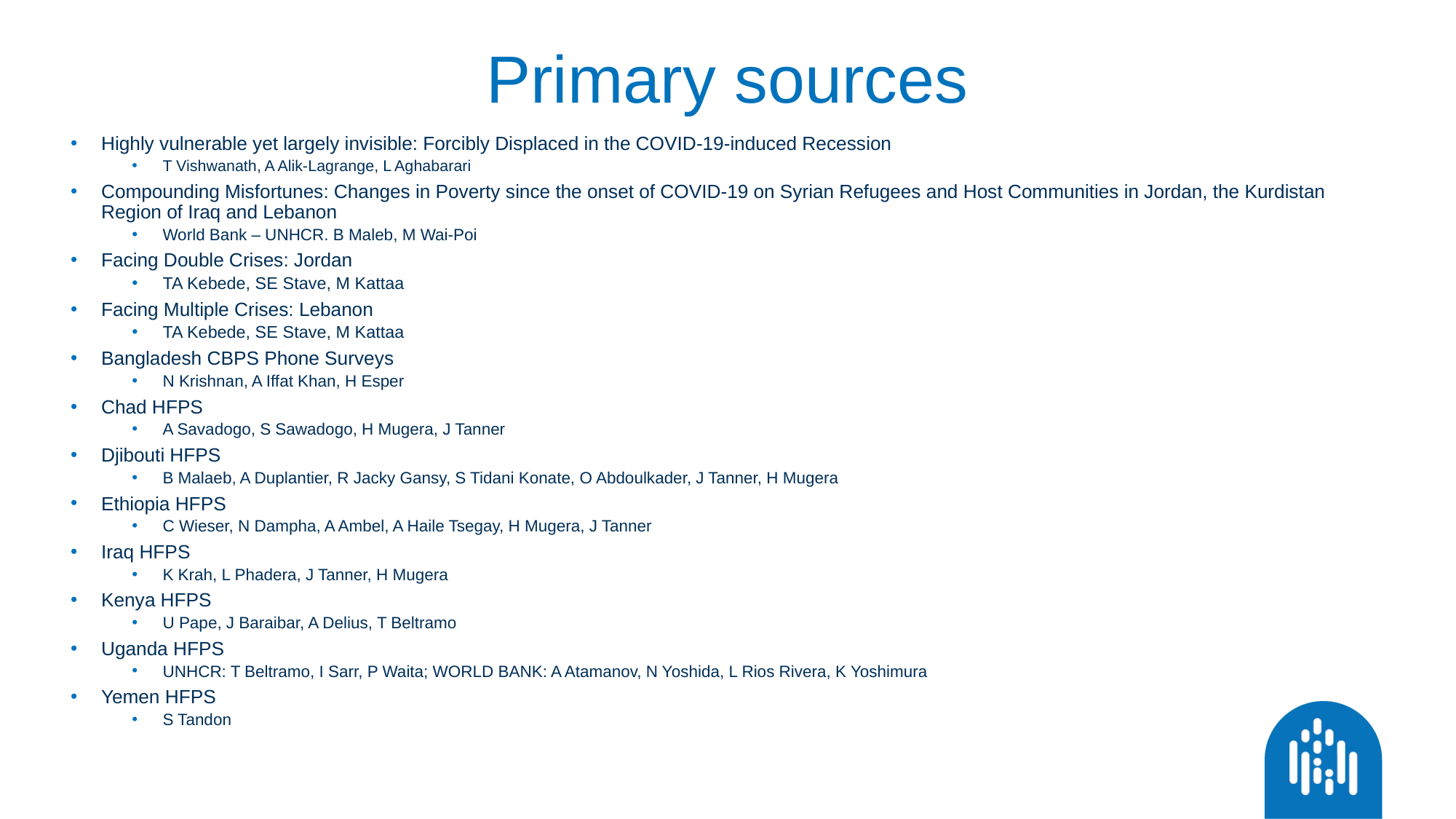

# Primary sources
Highly vulnerable yet largely invisible: Forcibly Displaced in the COVID-19-induced Recession
T Vishwanath, A Alik-Lagrange, L Aghabarari
Compounding Misfortunes: Changes in Poverty since the onset of COVID-19 on Syrian Refugees and Host Communities in Jordan, the Kurdistan Region of Iraq and Lebanon
World Bank – UNHCR. B Maleb, M Wai-Poi
Facing Double Crises: Jordan
TA Kebede, SE Stave, M Kattaa
Facing Multiple Crises: Lebanon
TA Kebede, SE Stave, M Kattaa
Bangladesh CBPS Phone Surveys
N Krishnan, A Iffat Khan, H Esper
Chad HFPS
A Savadogo, S Sawadogo, H Mugera, J Tanner
Djibouti HFPS
B Malaeb, A Duplantier, R Jacky Gansy, S Tidani Konate, O Abdoulkader, J Tanner, H Mugera
Ethiopia HFPS
C Wieser, N Dampha, A Ambel, A Haile Tsegay, H Mugera, J Tanner
Iraq HFPS
K Krah, L Phadera, J Tanner, H Mugera
Kenya HFPS
U Pape, J Baraibar, A Delius, T Beltramo
Uganda HFPS
UNHCR: T Beltramo, I Sarr, P Waita; WORLD BANK: A Atamanov, N Yoshida, L Rios Rivera, K Yoshimura
Yemen HFPS
S Tandon